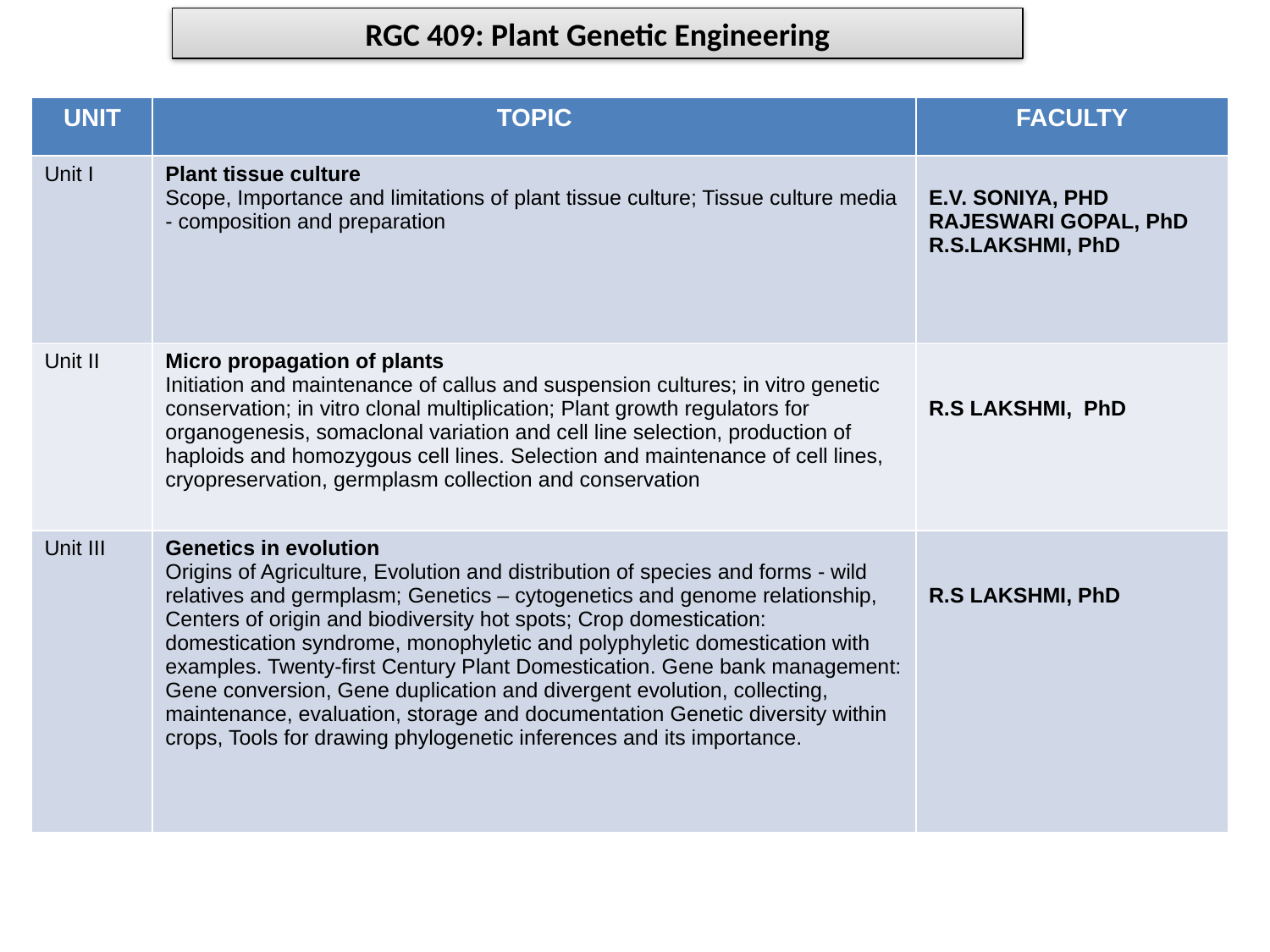

RGC 409: Plant Genetic Engineering
| UNIT | TOPIC | FACULTY |
| --- | --- | --- |
| Unit I | Plant tissue culture Scope, Importance and limitations of plant tissue culture; Tissue culture media - composition and preparation | E.V. SONIYA, PHD RAJESWARI GOPAL, PhD R.S.LAKSHMI, PhD |
| Unit II | Micro propagation of plants Initiation and maintenance of callus and suspension cultures; in vitro genetic conservation; in vitro clonal multiplication; Plant growth regulators for organogenesis, somaclonal variation and cell line selection, production of haploids and homozygous cell lines. Selection and maintenance of cell lines, cryopreservation, germplasm collection and conservation | R.S LAKSHMI, PhD |
| Unit III | Genetics in evolution Origins of Agriculture, Evolution and distribution of species and forms - wild relatives and germplasm; Genetics – cytogenetics and genome relationship, Centers of origin and biodiversity hot spots; Crop domestication: domestication syndrome, monophyletic and polyphyletic domestication with examples. Twenty-first Century Plant Domestication. Gene bank management: Gene conversion, Gene duplication and divergent evolution, collecting, maintenance, evaluation, storage and documentation Genetic diversity within crops, Tools for drawing phylogenetic inferences and its importance. | R.S LAKSHMI, PhD |